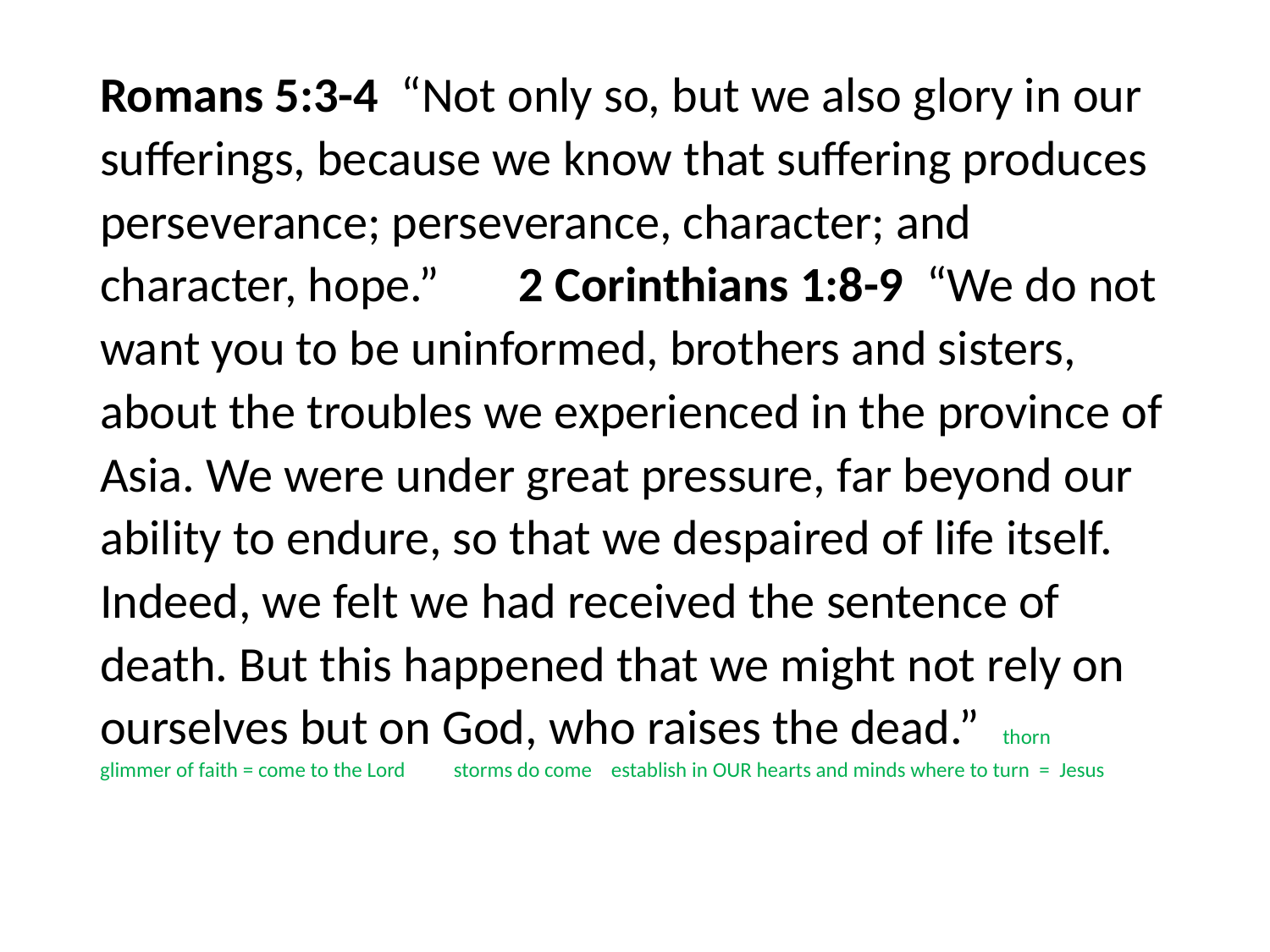

#
Romans 5:3-4  “Not only so, but we also glory in our sufferings, because we know that suffering produces perseverance; perseverance, character; and character, hope.”       2 Corinthians 1:8-9  “We do not want you to be uninformed, brothers and sisters, about the troubles we experienced in the province of Asia. We were under great pressure, far beyond our ability to endure, so that we despaired of life itself. Indeed, we felt we had received the sentence of death. But this happened that we might not rely on ourselves but on God, who raises the dead.”  thorn                  glimmer of faith = come to the Lord          storms do come    establish in OUR hearts and minds where to turn  =  Jesus